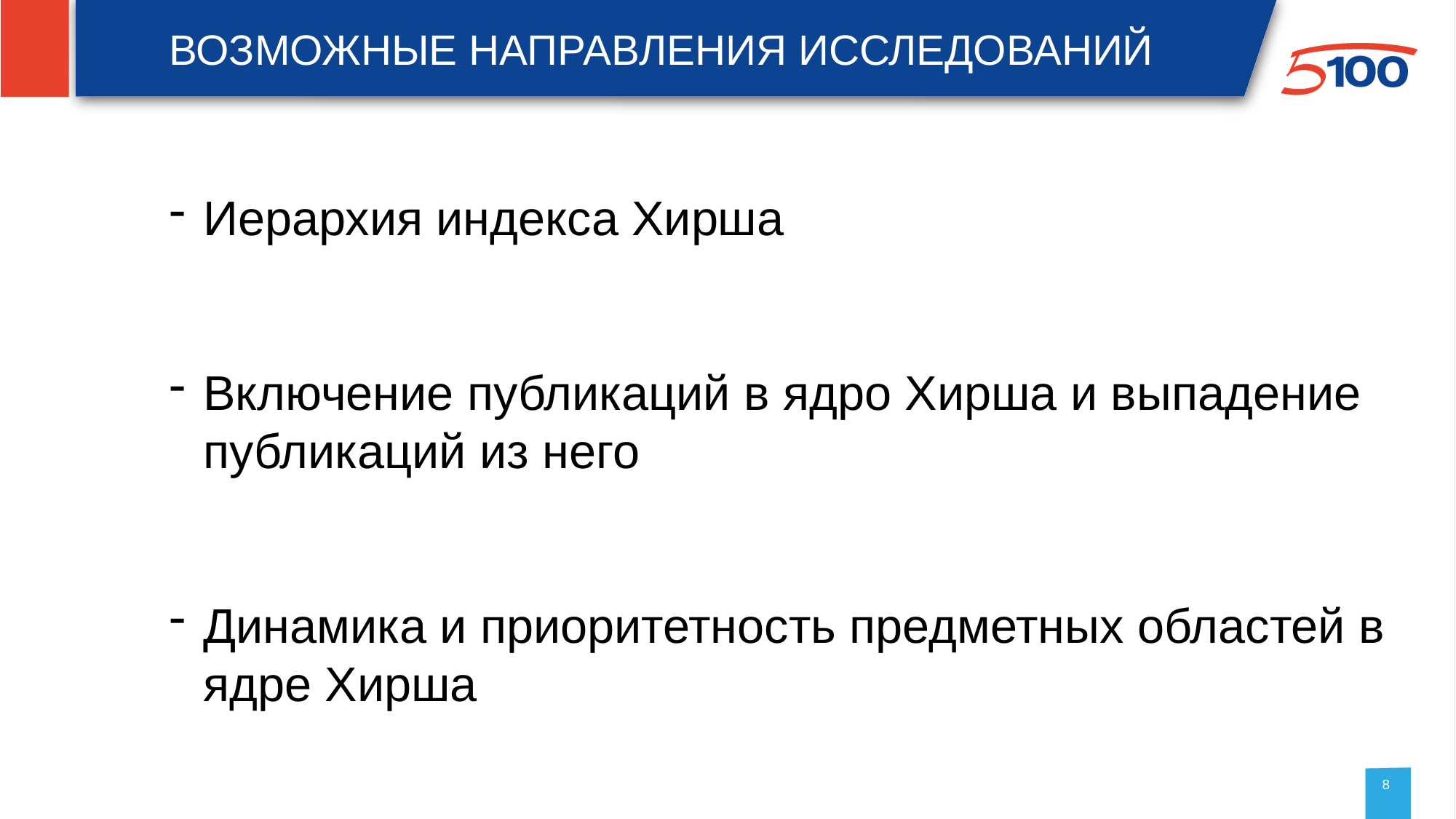

# Возможные направления исследований
Иерархия индекса Хирша

Включение публикаций в ядро Хирша и выпадение публикаций из него

Динамика и приоритетность предметных областей в ядре Хирша

8